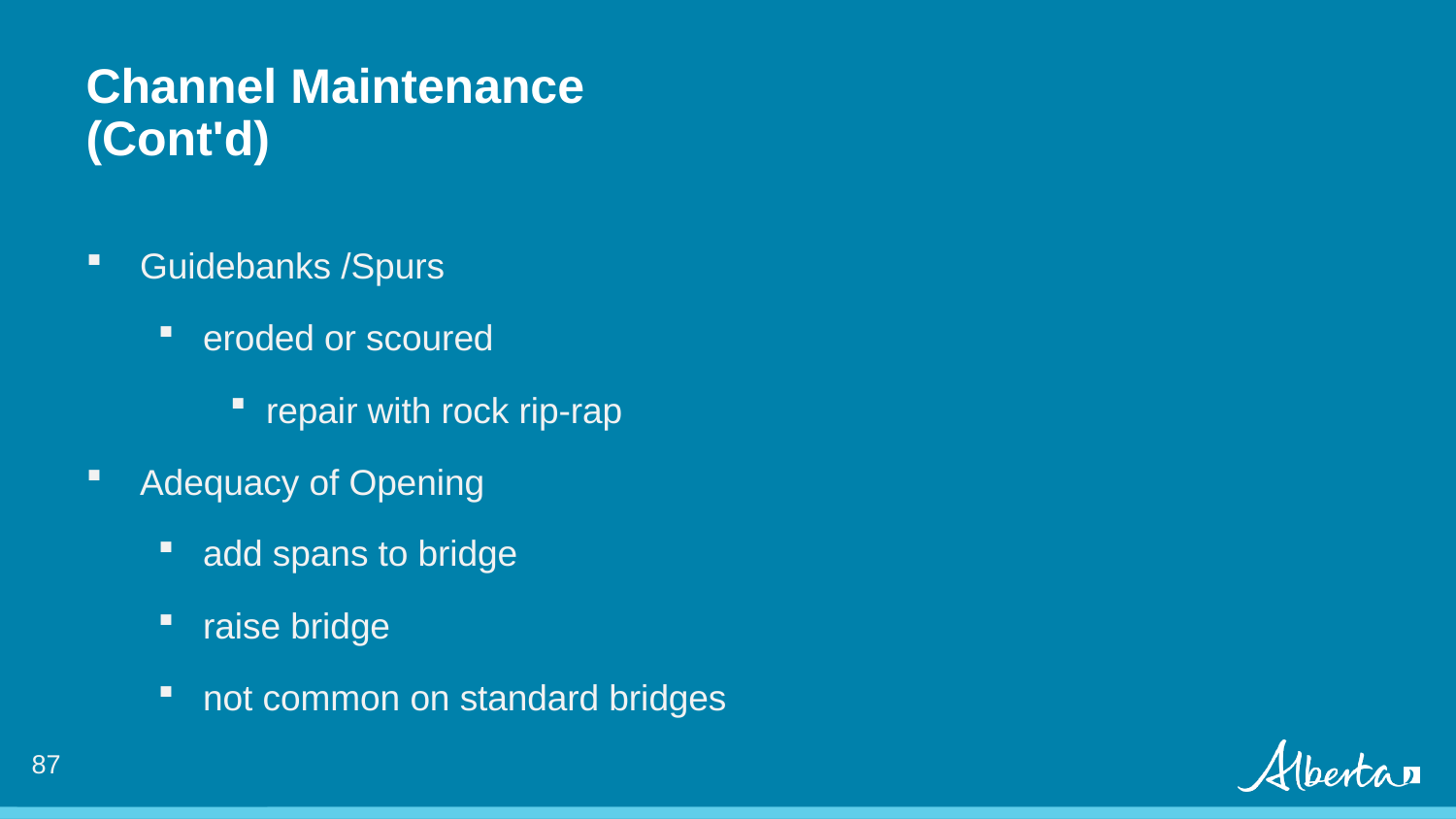

Channel Maintenance
(Cont'd)
Guidebanks /Spurs
eroded or scoured
repair with rock rip-rap
Adequacy of Opening
add spans to bridge
raise bridge
not common on standard bridges
87